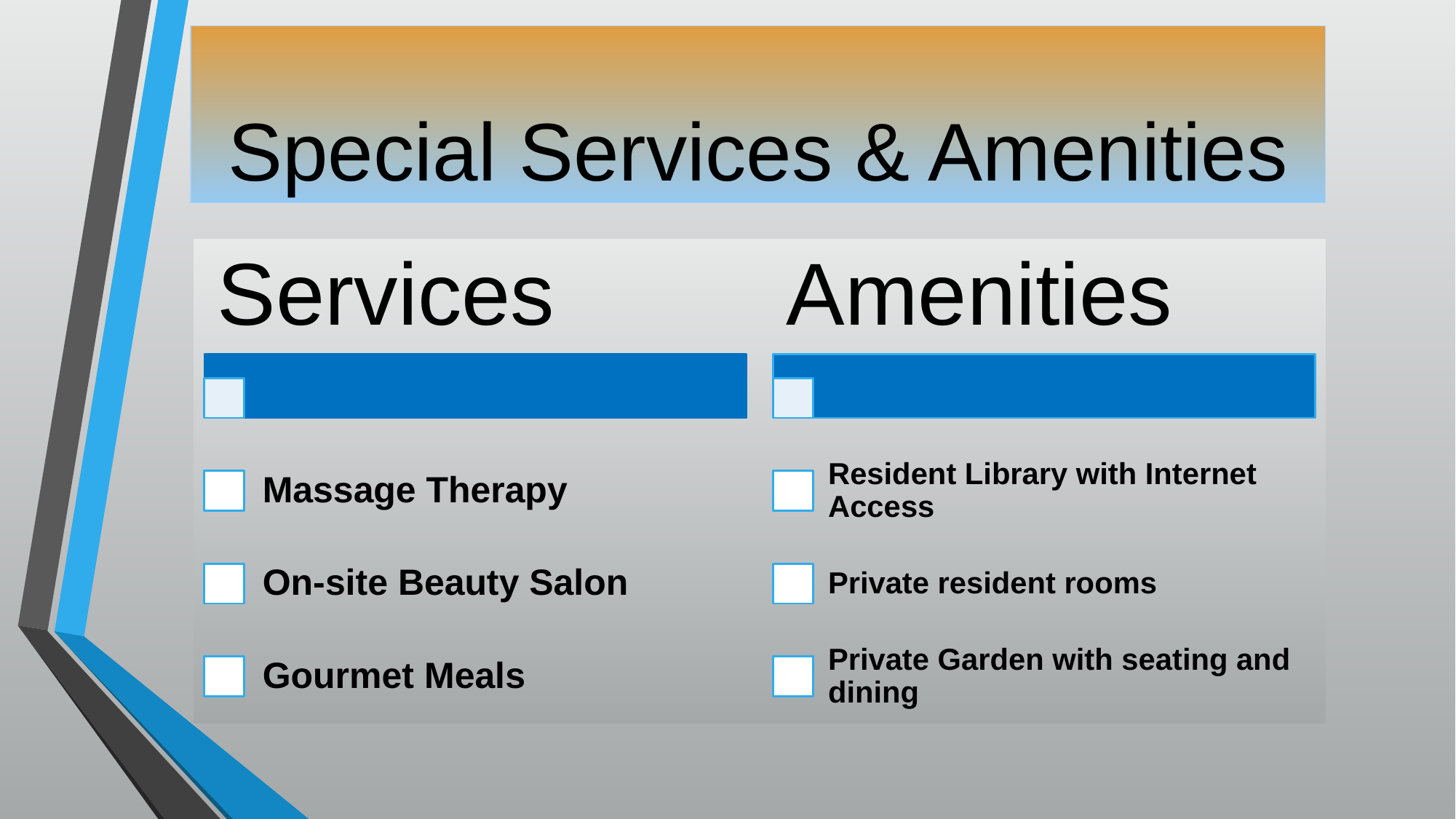

# Special Services & Amenities
Services
Massage Therapy
On-site Beauty Salon
Gourmet Meals
Amenities
Resident Library with Internet Access
Private resident rooms
Private Garden with seating and dining